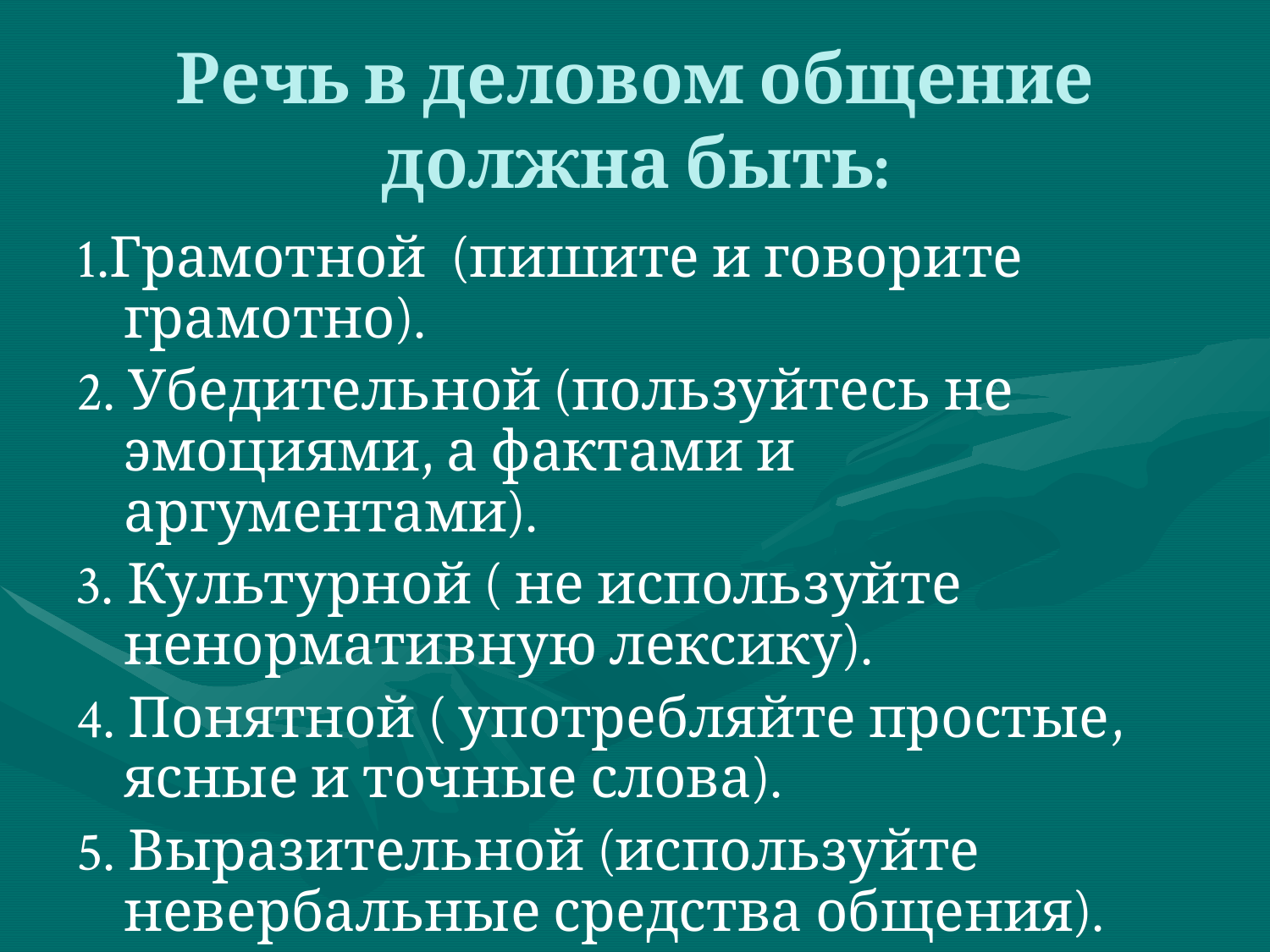

# Речь в деловом общение должна быть:
1.Грамотной  (пишите и говорите грамотно).
2. Убедительной (пользуйтесь не эмоциями, а фактами и аргументами).
3. Культурной ( не используйте ненормативную лексику).
4. Понятной ( употребляйте простые, ясные и точные слова).
5. Выразительной (используйте невербальные средства общения).